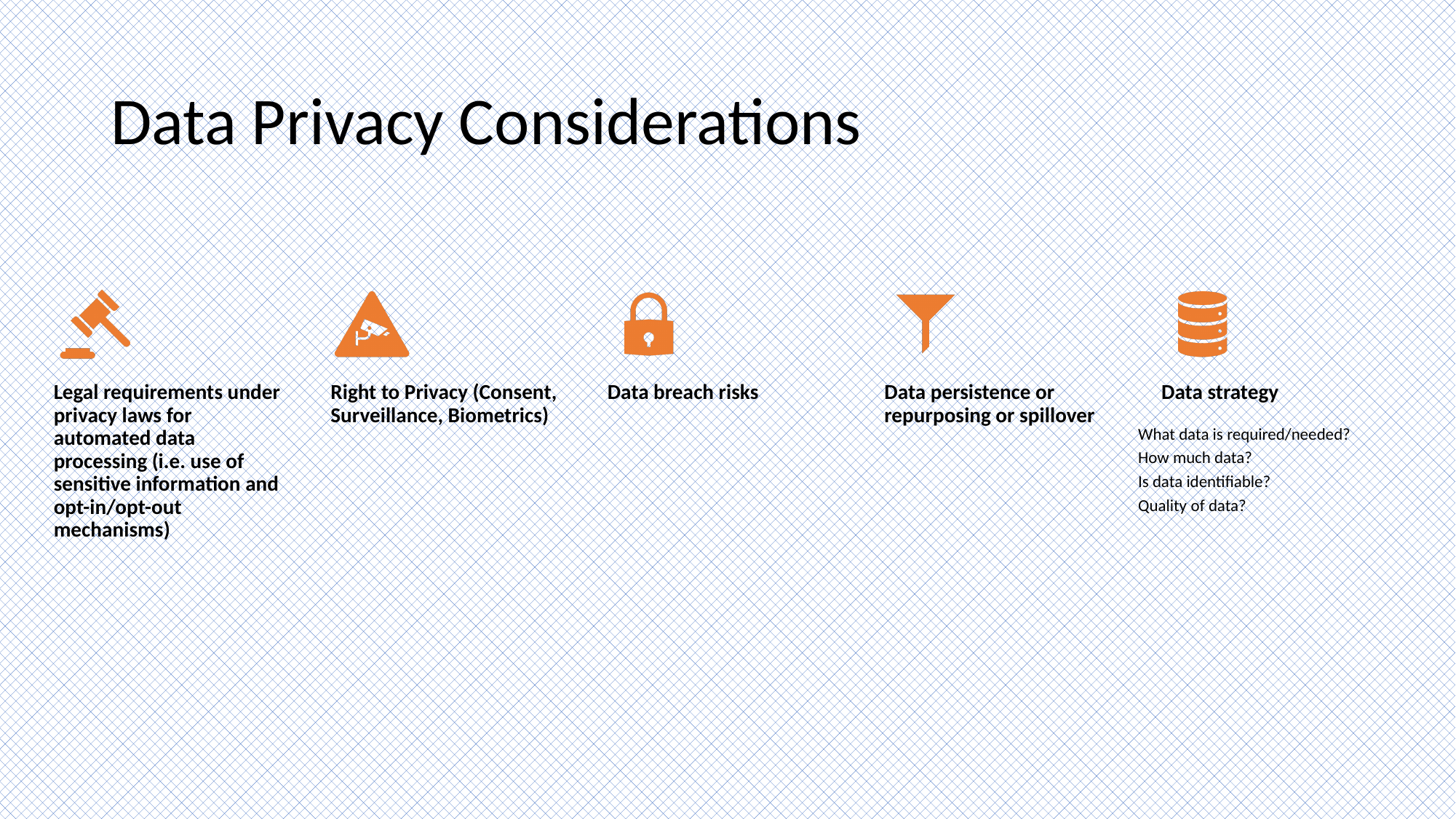

# Data Privacy Considerations
Legal requirements under privacy laws for automated data processing (i.e. use of sensitive information and opt-in/opt-out mechanisms)
Right to Privacy (Consent, Surveillance, Biometrics)
Data breach risks
Data persistence or repurposing or spillover
Data strategy
What data is required/needed?
How much data?
Is data identifiable?
Quality of data?